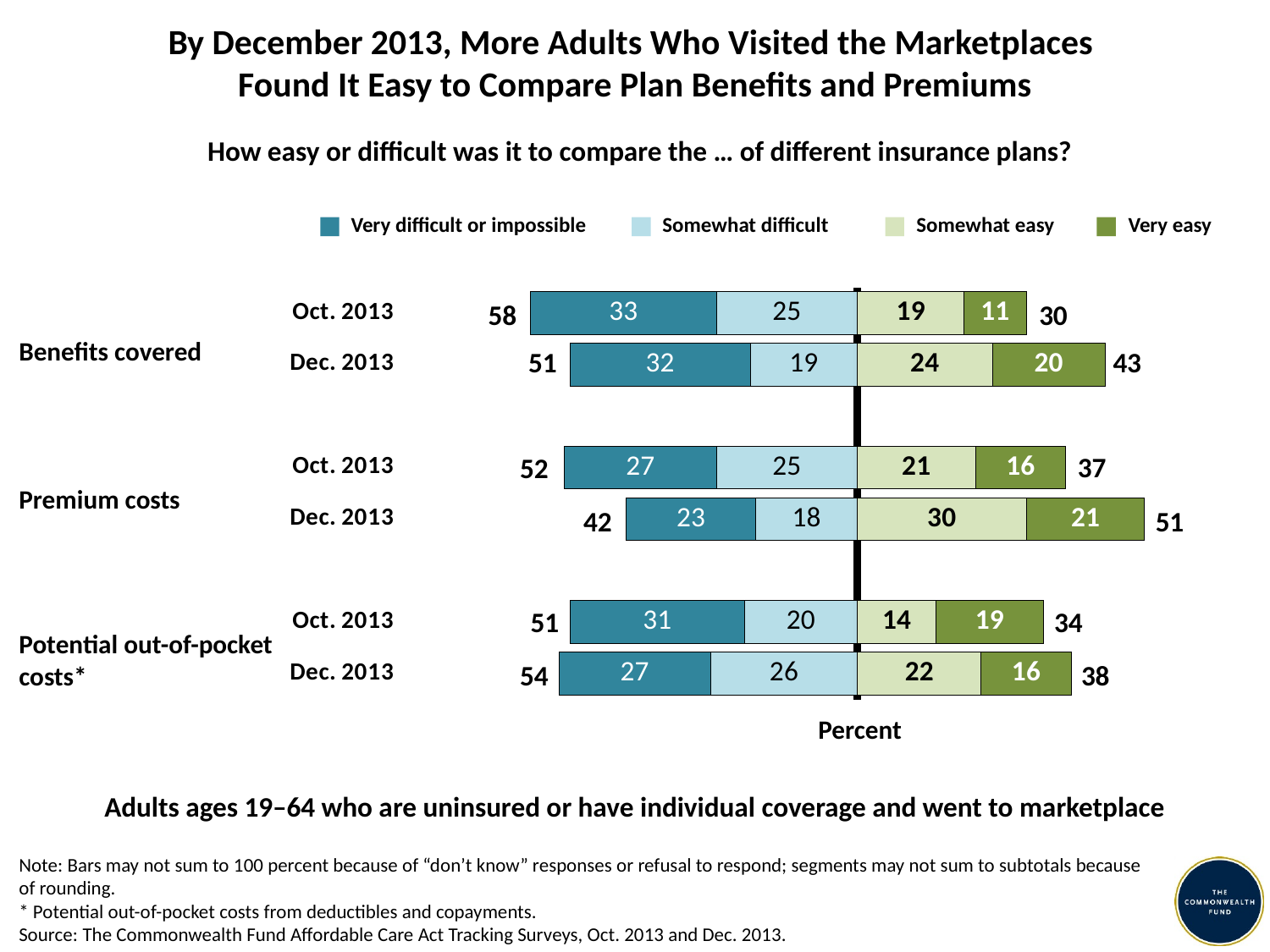

# By December 2013, More Adults Who Visited the Marketplaces Found It Easy to Compare Plan Benefits and Premiums
How easy or difficult was it to compare the … of different insurance plans?

### Chart

| Category | Somewhat difficult | Very difficult or impossible | Somewhat easy | Very easy |
|---|---|---|---|---|
| Dec. 2013 | -26.0 | -27.0 | 22.0 | 16.0 |
| Oct. 2013 | -20.0 | -31.0 | 14.0 | 19.0 |
|  | None | None | None | None |
| Dec. 2013 | -18.0 | -23.0 | 30.0 | 21.0 |
| Oct. 2013 | -25.0 | -27.0 | 21.0 | 16.0 |
|  | None | None | None | None |
| Dec. 2013 | -19.0 | -32.0 | 24.0 | 20.0 |
| Oct. 2013 | -25.0 | -33.0 | 19.0 | 11.0 |
Very difficult or impossible
Somewhat easy
Very easy
Somewhat difficult

58
30
Benefits covered
51
43
37
52
Premium costs
42
51
51
34
Potential out-of-pocket costs*
54
38
Percent
Adults ages 19–64 who are uninsured or have individual coverage and went to marketplace
Note: Bars may not sum to 100 percent because of “don’t know” responses or refusal to respond; segments may not sum to subtotals because of rounding.
* Potential out-of-pocket costs from deductibles and copayments.
Source: The Commonwealth Fund Affordable Care Act Tracking Surveys, Oct. 2013 and Dec. 2013.